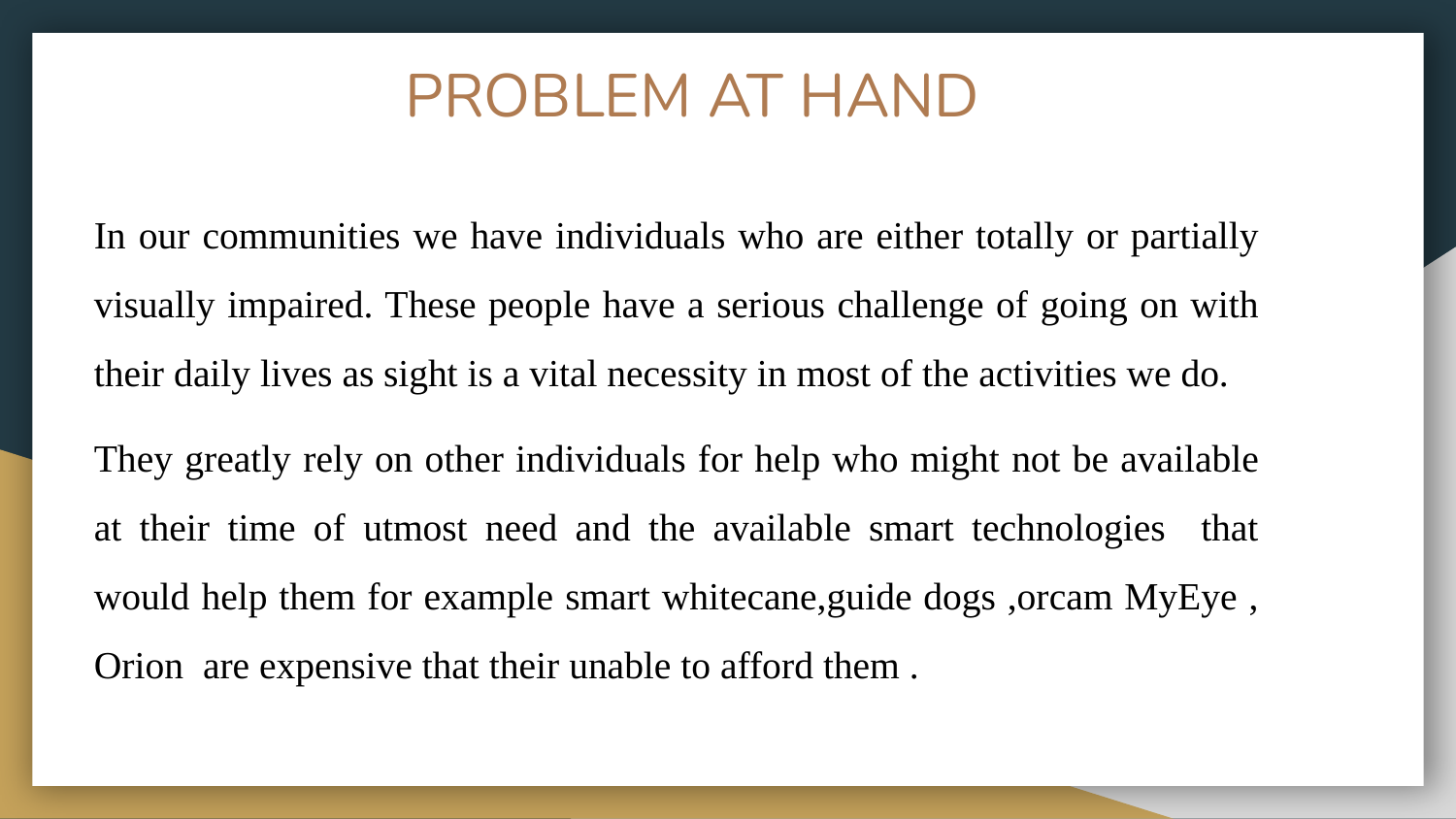

# PROBLEM AT HAND
In our communities we have individuals who are either totally or partially visually impaired. These people have a serious challenge of going on with their daily lives as sight is a vital necessity in most of the activities we do.
They greatly rely on other individuals for help who might not be available at their time of utmost need and the available smart technologies  that would help them for example smart whitecane,guide dogs ,orcam MyEye , Orion  are expensive that their unable to afford them .